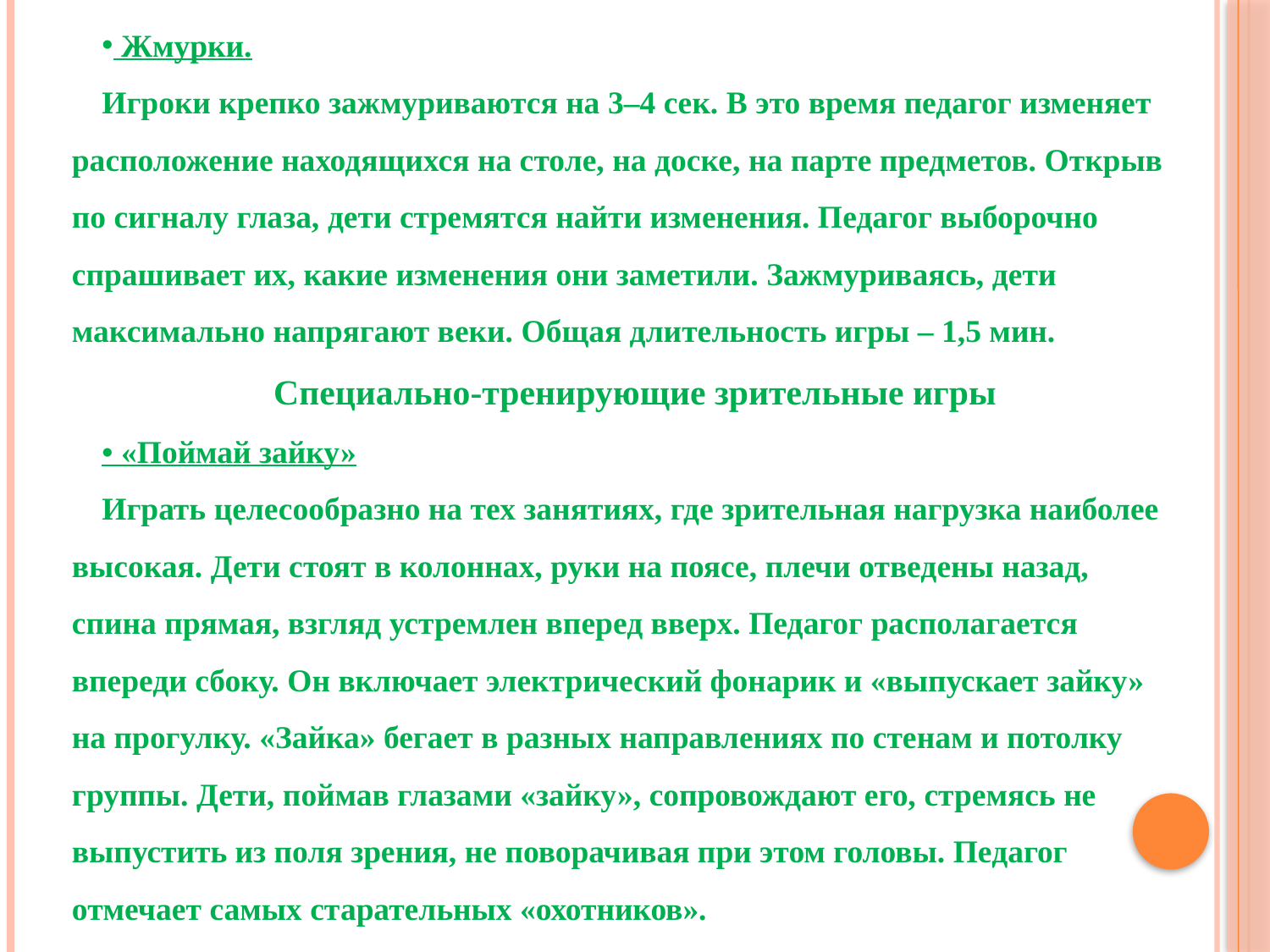

Жмурки.
Игроки крепко зажмуриваются на 3–4 сек. В это время педагог изменяет расположение находящихся на столе, на доске, на парте предметов. Открыв по сигналу глаза, дети стремятся найти изменения. Педагог выборочно спрашивает их, какие изменения они заметили. Зажмуриваясь, дети максимально напрягают веки. Общая длительность игры – 1,5 мин.
Специально-тренирующие зрительные игры
• «Поймай зайку»
Играть целесообразно на тех занятиях, где зрительная нагрузка наиболее высокая. Дети стоят в колоннах, руки на поясе, плечи отведены назад, спина прямая, взгляд устремлен вперед вверх. Педагог располагается впереди сбоку. Он включает электрический фонарик и «выпускает зайку» на прогулку. «Зайка» бегает в разных направлениях по стенам и потолку группы. Дети, поймав глазами «зайку», сопровождают его, стремясь не выпустить из поля зрения, не поворачивая при этом головы. Педагог отмечает самых старательных «охотников».